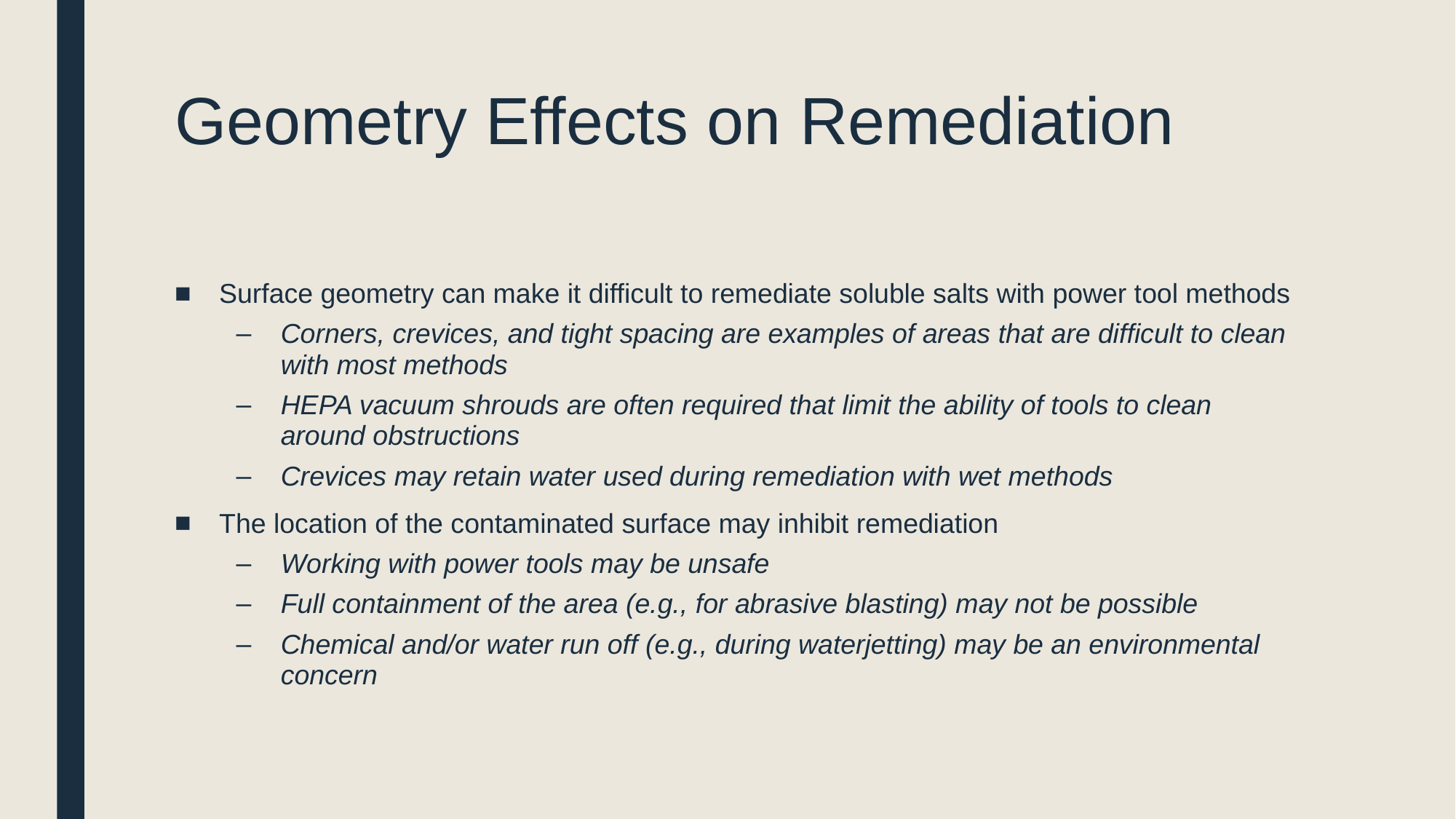

# Geometry Effects on Remediation
Surface geometry can make it difficult to remediate soluble salts with power tool methods
Corners, crevices, and tight spacing are examples of areas that are difficult to clean with most methods
HEPA vacuum shrouds are often required that limit the ability of tools to clean around obstructions
Crevices may retain water used during remediation with wet methods
The location of the contaminated surface may inhibit remediation
Working with power tools may be unsafe
Full containment of the area (e.g., for abrasive blasting) may not be possible
Chemical and/or water run off (e.g., during waterjetting) may be an environmental concern